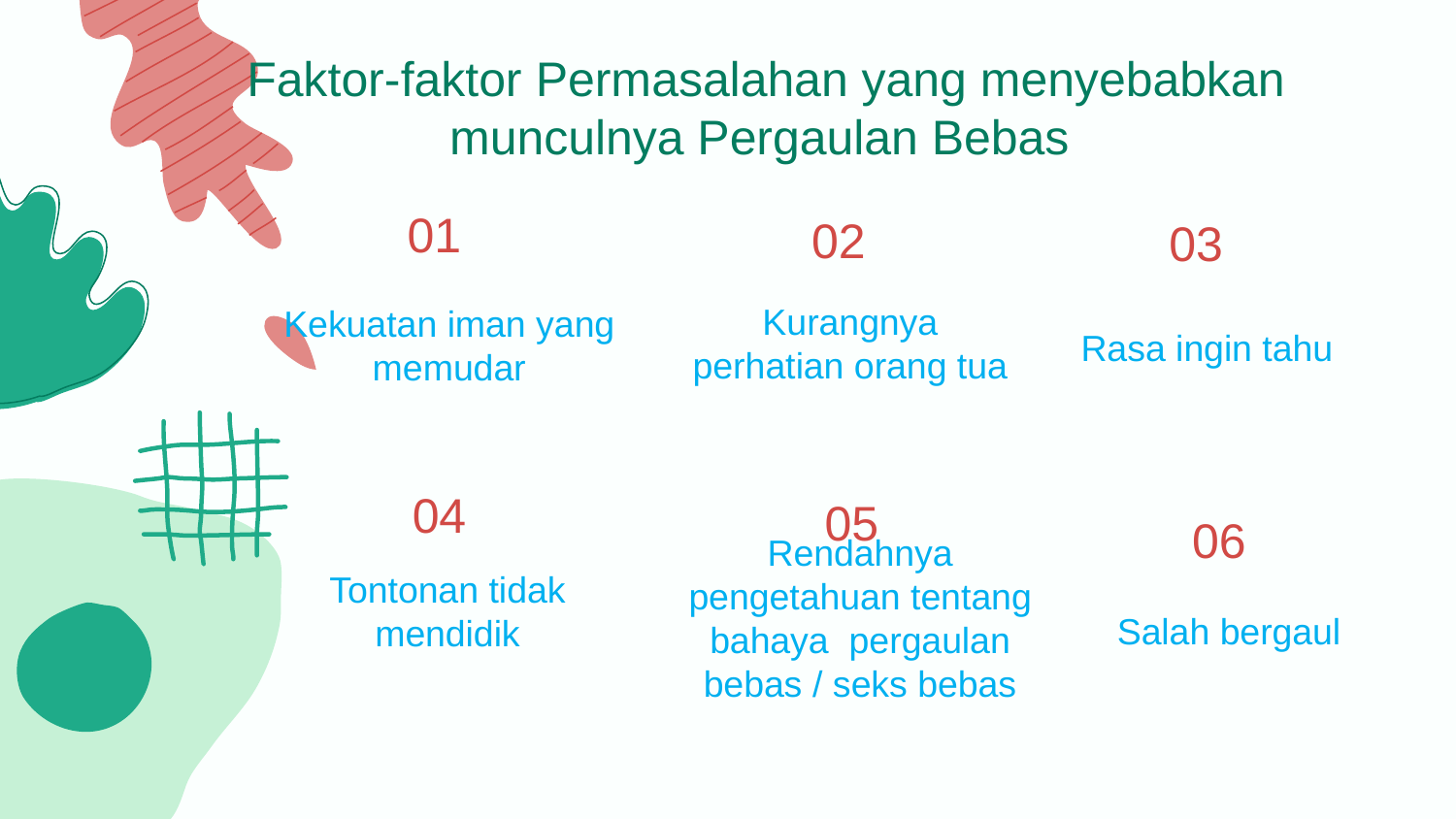

Faktor-faktor Permasalahan yang menyebabkan munculnya Pergaulan Bebas
01
02
03
# Kekuatan iman yang memudar
Rasa ingin tahu
Kurangnya perhatian orang tua
04
05
06
Rendahnya pengetahuan tentang bahaya  pergaulan bebas / seks bebas
Tontonan tidak mendidik
Salah bergaul